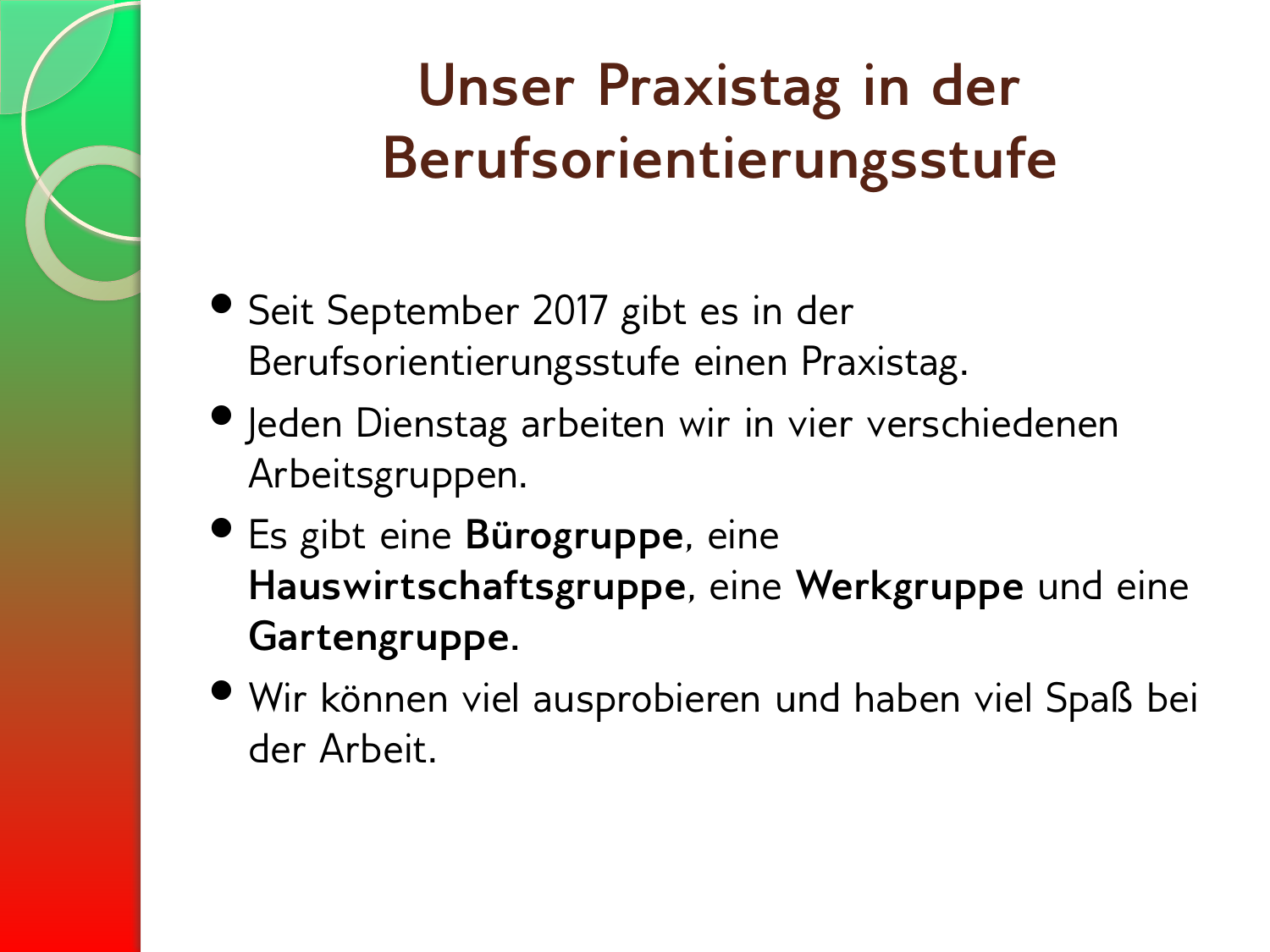

# Unser Praxistag in der Berufsorientierungsstufe
Seit September 2017 gibt es in der Berufsorientierungsstufe einen Praxistag.
Jeden Dienstag arbeiten wir in vier verschiedenen Arbeitsgruppen.
Es gibt eine Bürogruppe, eine Hauswirtschaftsgruppe, eine Werkgruppe und eine Gartengruppe.
Wir können viel ausprobieren und haben viel Spaß bei der Arbeit.